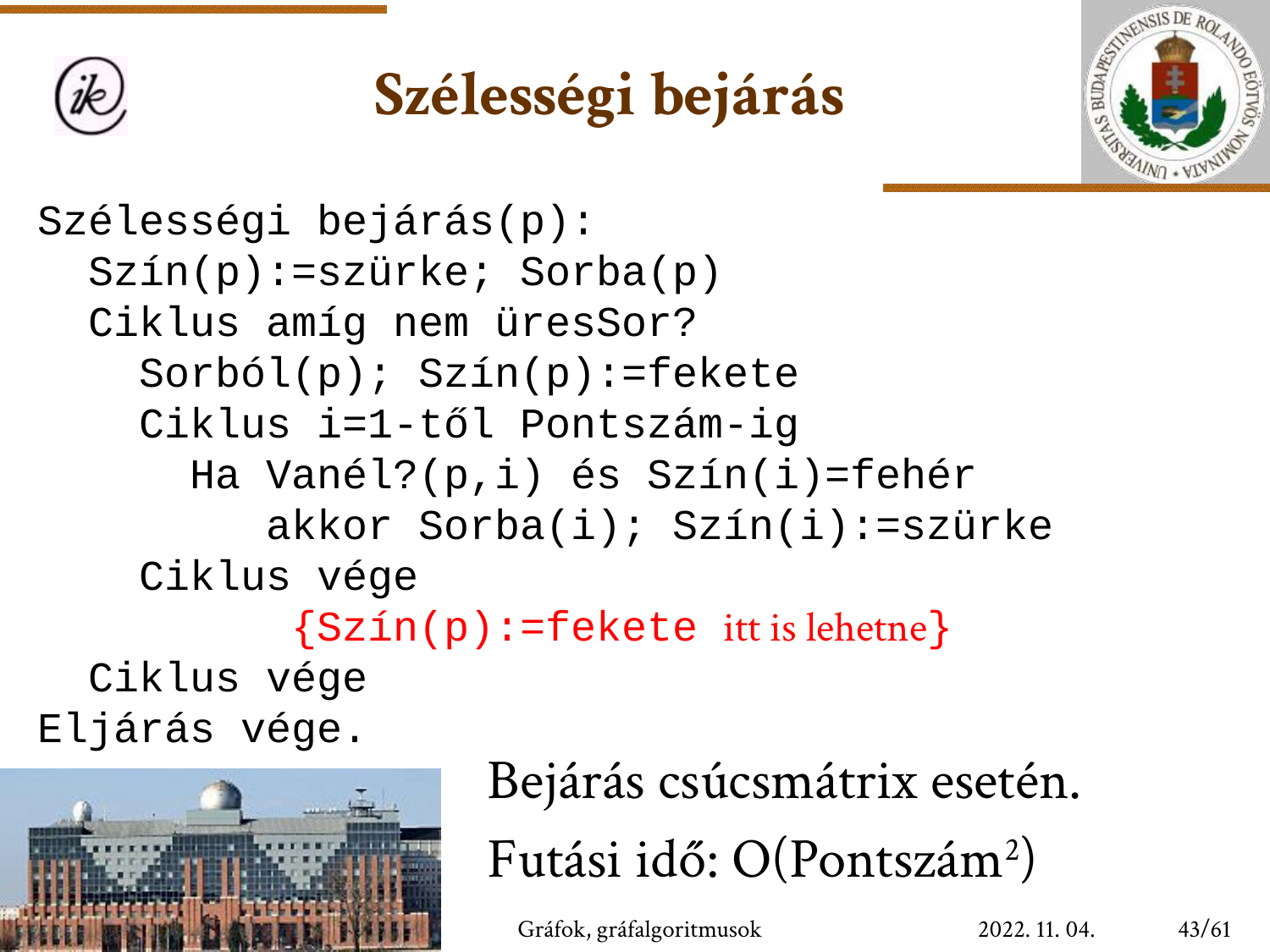

Szélességi bejárás
Szélességi bejárás(p):
  Szín(p):=szürke; Sorba(p)
  Ciklus amíg nem üresSor?
    Sorból(p); Szín(p):=fekete
    Ciklus i=1-től Pontszám-ig
      Ha Vanél?(p,i) és Szín(i)=fehér
         akkor Sorba(i); Szín(i):=szürke
    Ciklus vége
		{Szín(p):=fekete itt is lehetne}
  Ciklus vége
Eljárás vége.

Bejárás csúcsmátrix esetén.
Futási idő: O(Pontszám2)

Gráfok, gráfalgoritmusok
2022. 11. 04.
43/61